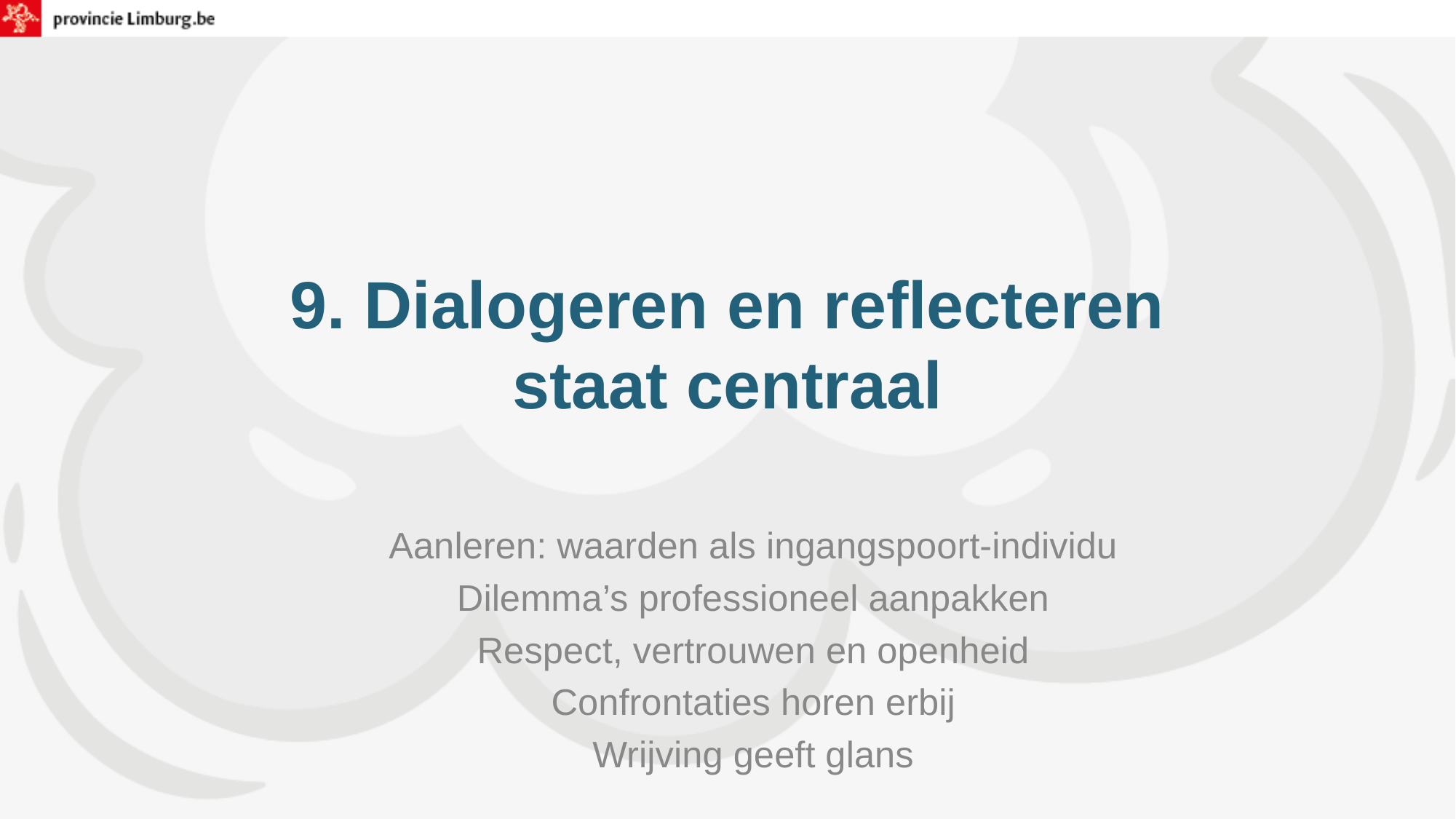

# 9. Dialogeren en reflecteren staat centraal

Aanleren: waarden als ingangspoort-individu
Dilemma’s professioneel aanpakken
Respect, vertrouwen en openheid
Confrontaties horen erbij
Wrijving geeft glans